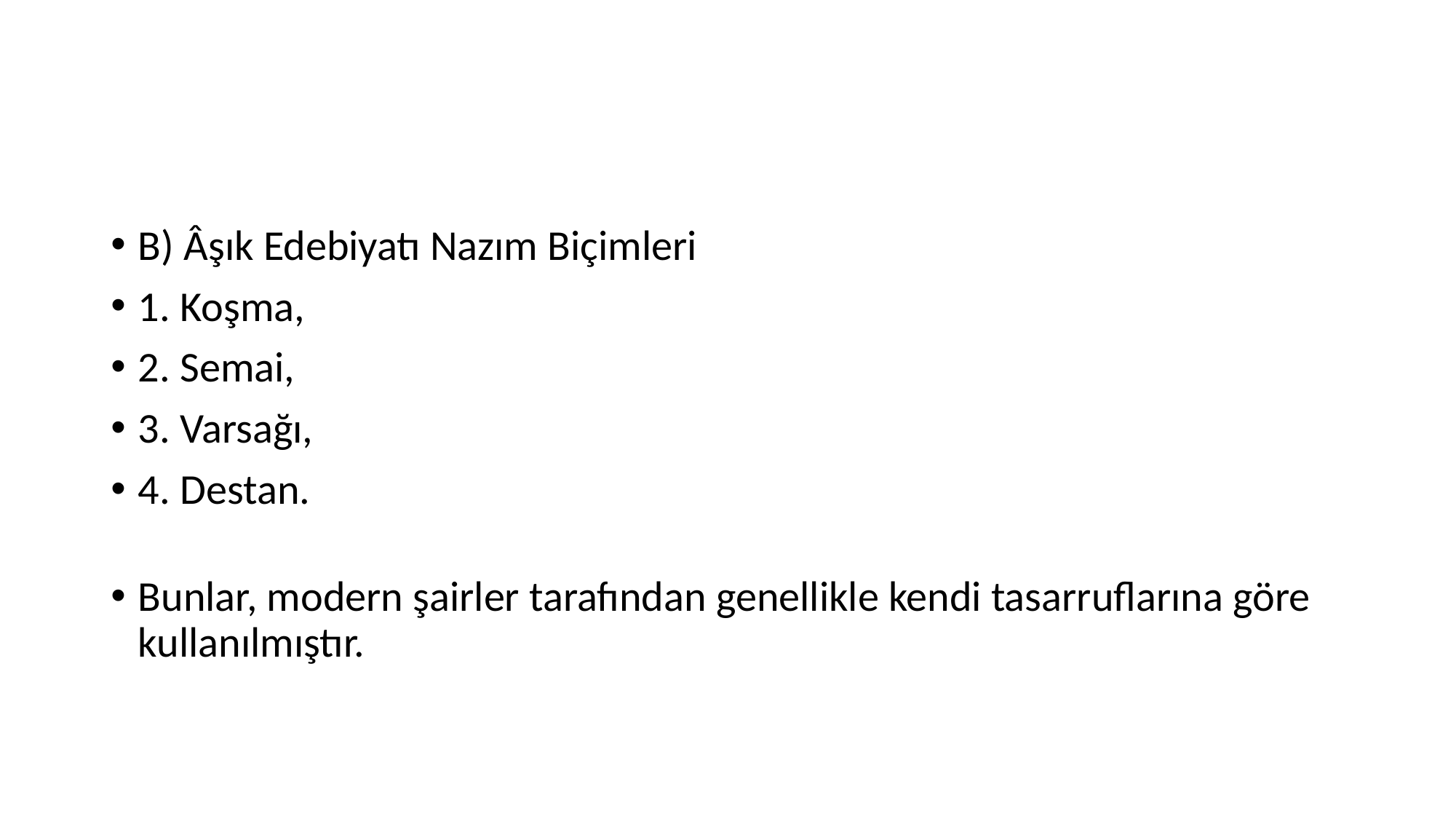

#
B) Âşık Edebiyatı Nazım Biçimleri
1. Koşma,
2. Semai,
3. Varsağı,
4. Destan.
Bunlar, modern şairler tarafından genellikle kendi tasarruflarına göre kullanılmıştır.